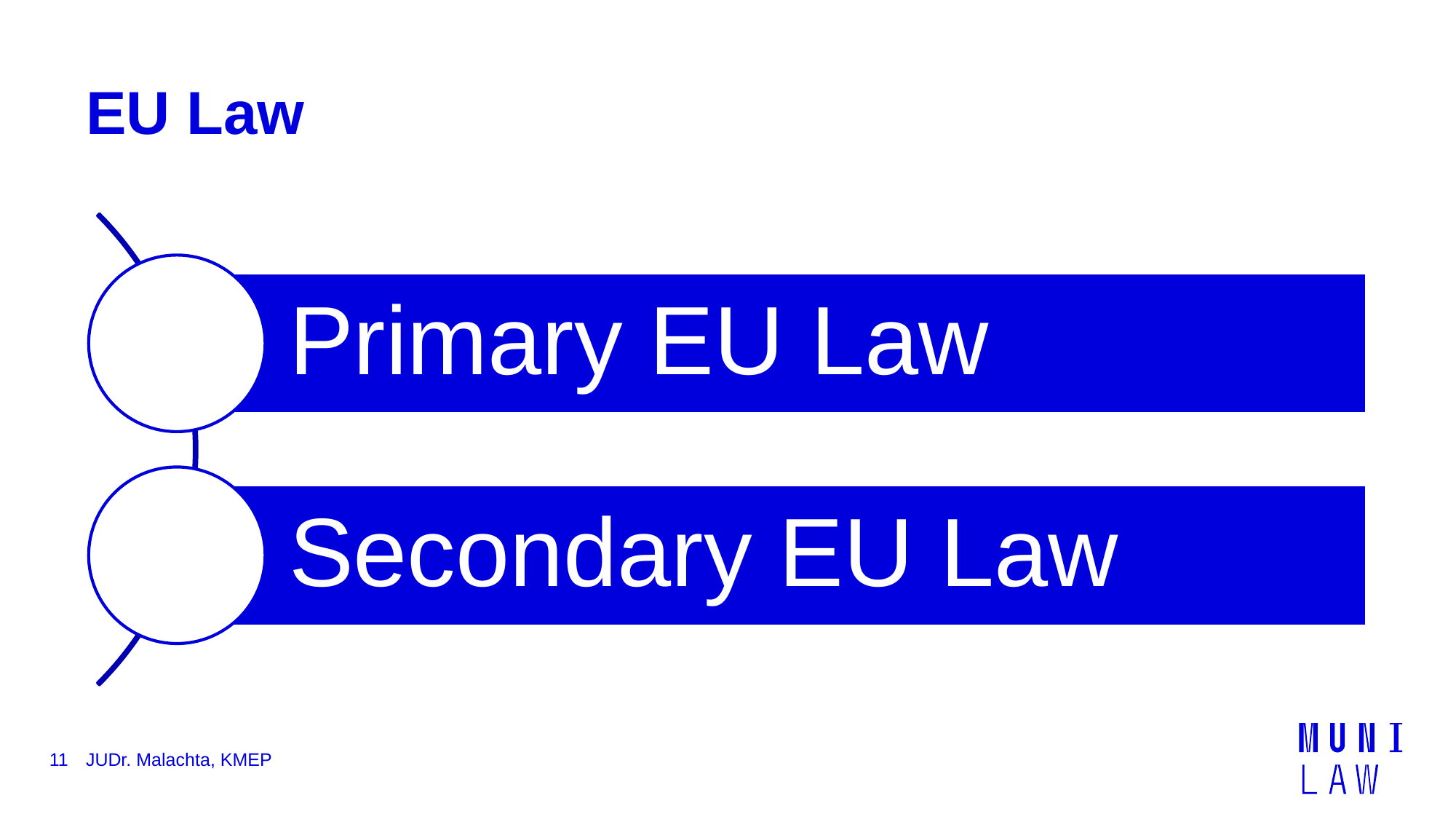

# EU Law
Primary EU Law
Secondary EU Law
11
JUDr. Malachta, KMEP